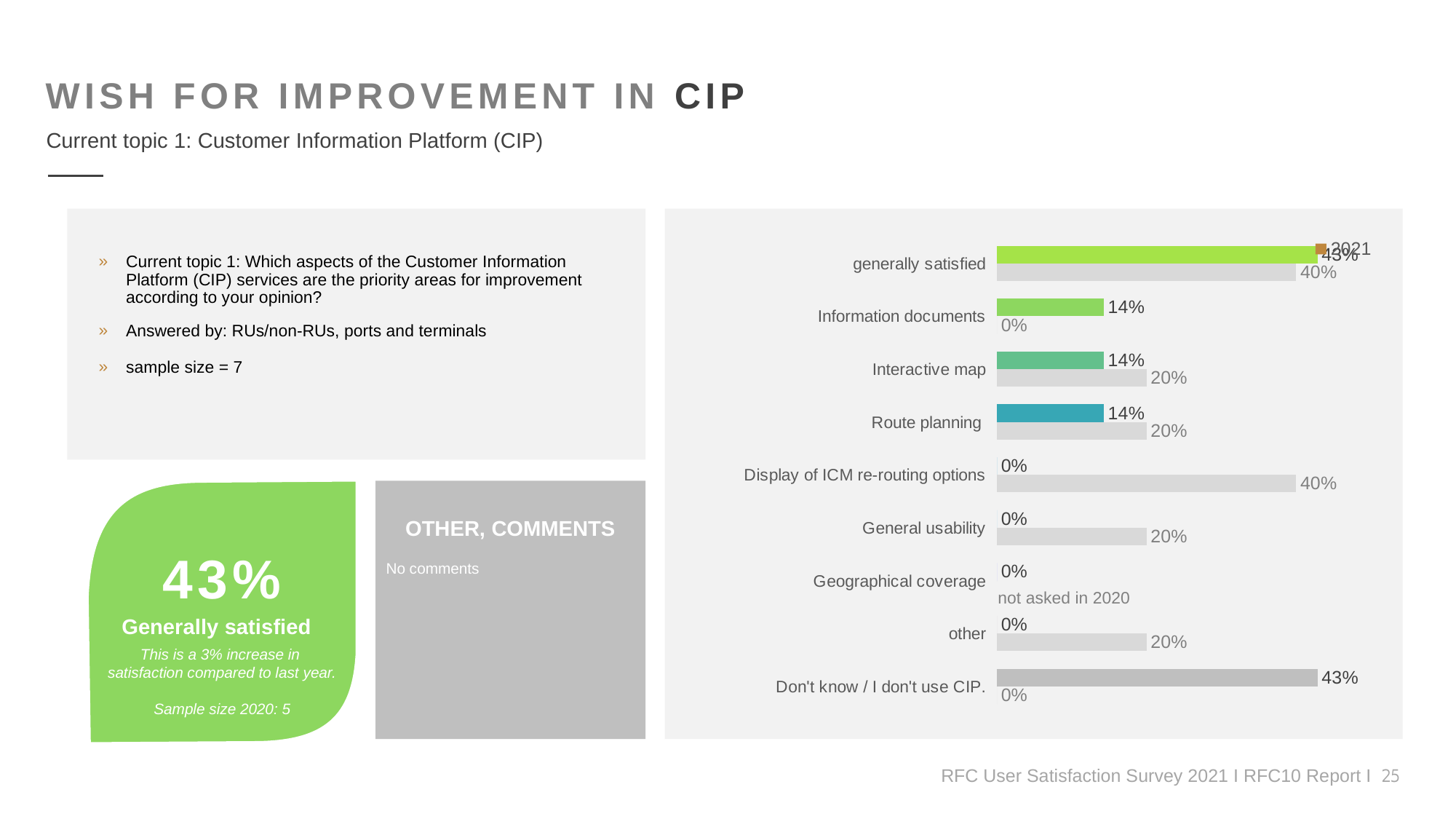

WISH FOR IMPROVEMENT IN CIP
Current topic 1: Customer Information Platform (CIP)

### Chart

| Category | 2021 | 2020 |
|---|---|---|
| generally satisfied | 0.42857142857142855 | 0.4 |
| Information documents | 0.14285714285714285 | 0.0 |
| Interactive map | 0.14285714285714285 | 0.2 |
| Route planning  | 0.14285714285714285 | 0.2 |
| Display of ICM re-routing options | 0.0 | 0.4 |
| General usability | 0.0 | 0.2 |
| Geographical coverage | 0.0 | 0.0 |
| other | 0.0 | 0.2 |
| Don't know / I don't use CIP. | 0.42857142857142855 | 0.0 |
Current topic 1: Which aspects of the Customer Information Platform (CIP) services are the priority areas for improvement according to your opinion?
Answered by: RUs/non-RUs, ports and terminals
sample size = 7

OTHER, COMMENTS

No comments
43%
not asked in 2020
Generally satisfied
This is a 3% increase in
satisfaction compared to last year.
Sample size 2020: 5